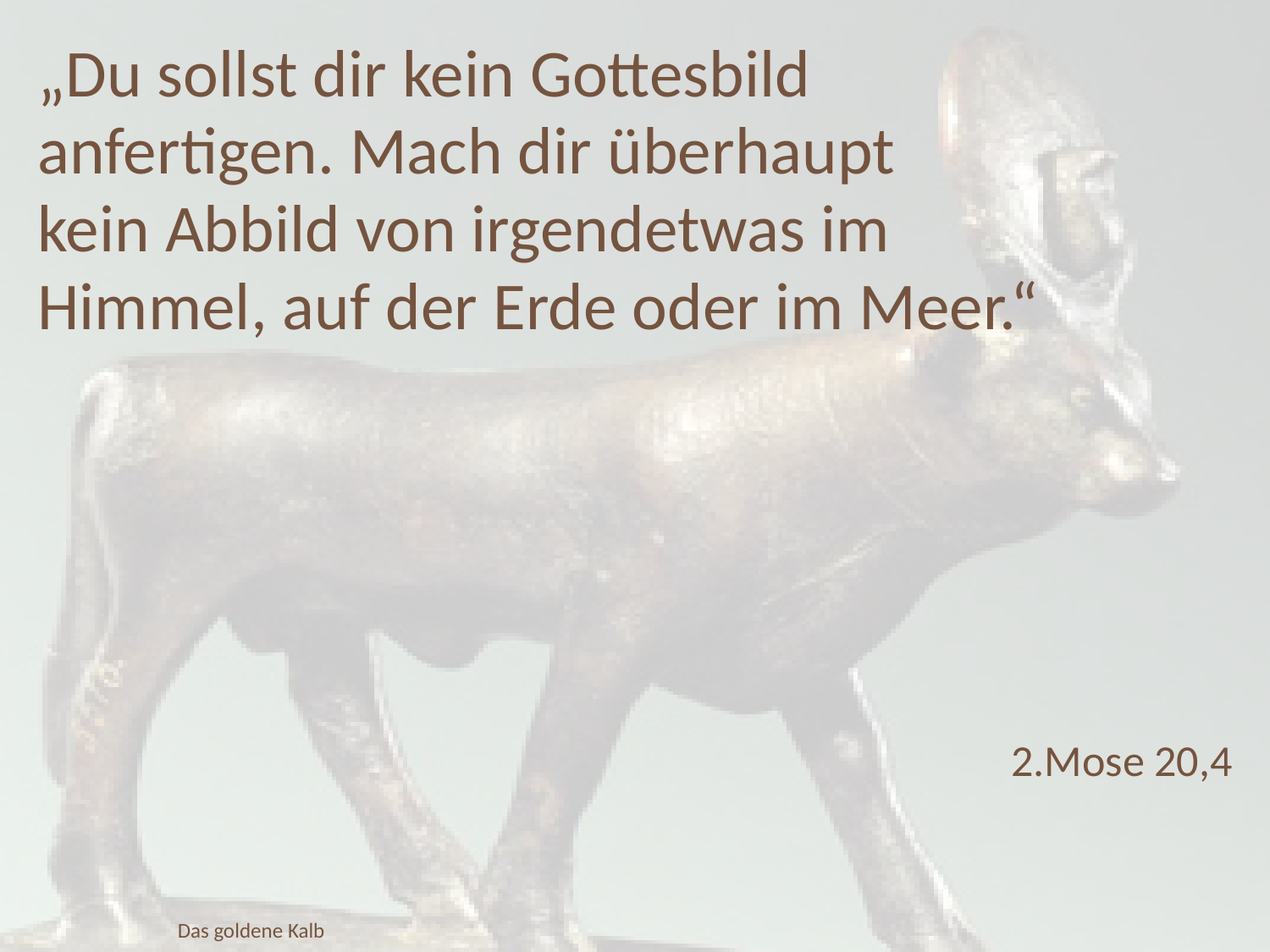

„Du sollst dir kein Gottesbild anfertigen. Mach dir überhaupt
kein Abbild von irgendetwas im Himmel, auf der Erde oder im Meer.“
2.Mose 20,4
Das goldene Kalb